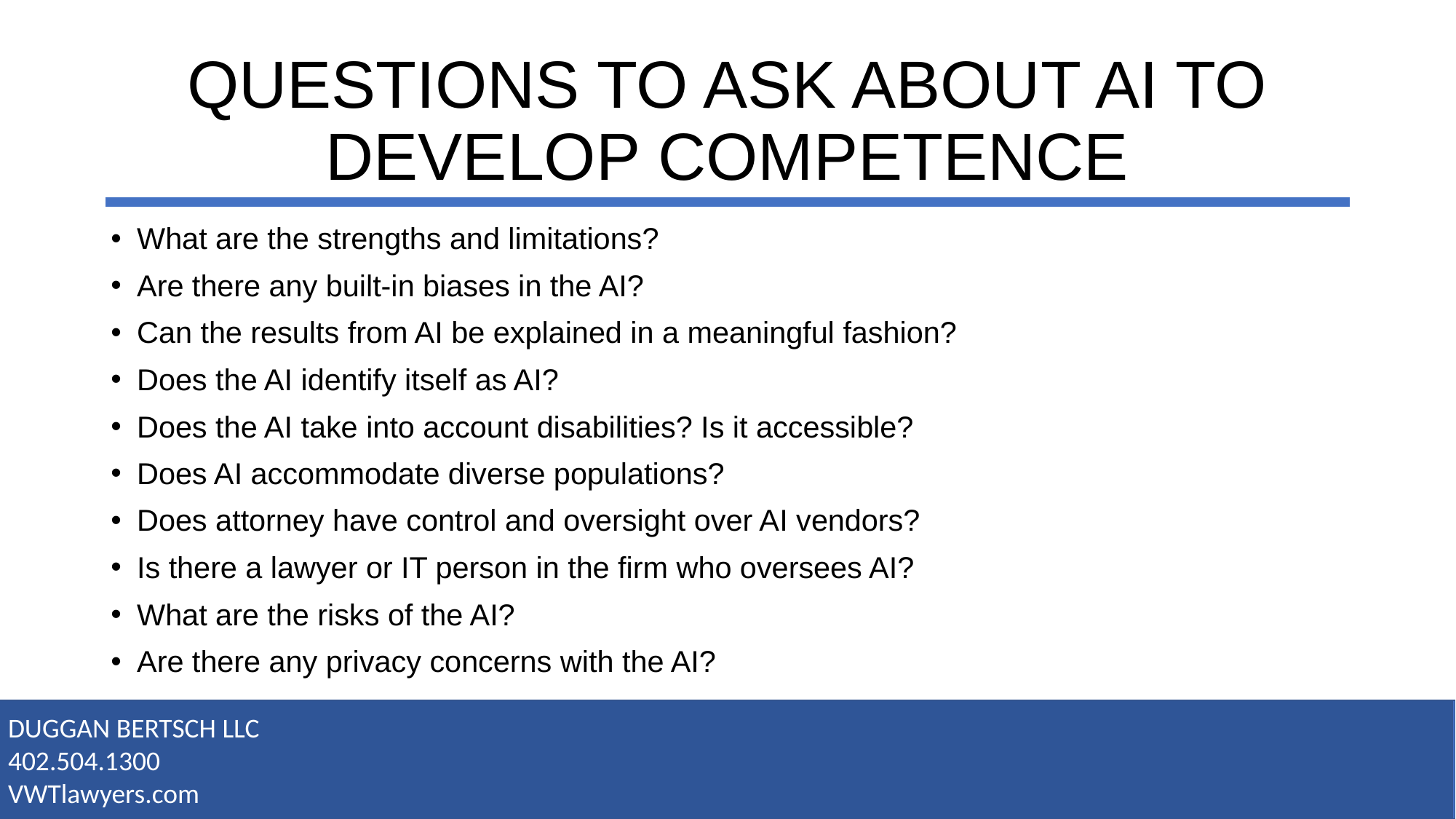

# QUESTIONS TO ASK ABOUT AI TO DEVELOP COMPETENCE
What are the strengths and limitations?
Are there any built-in biases in the AI?
Can the results from AI be explained in a meaningful fashion?
Does the AI identify itself as AI?
Does the AI take into account disabilities? Is it accessible?
Does AI accommodate diverse populations?
Does attorney have control and oversight over AI vendors?
Is there a lawyer or IT person in the firm who oversees AI?
What are the risks of the AI?
Are there any privacy concerns with the AI?

DUGGAN BERTSCH LLC
402.504.1300
VWTlawyers.com